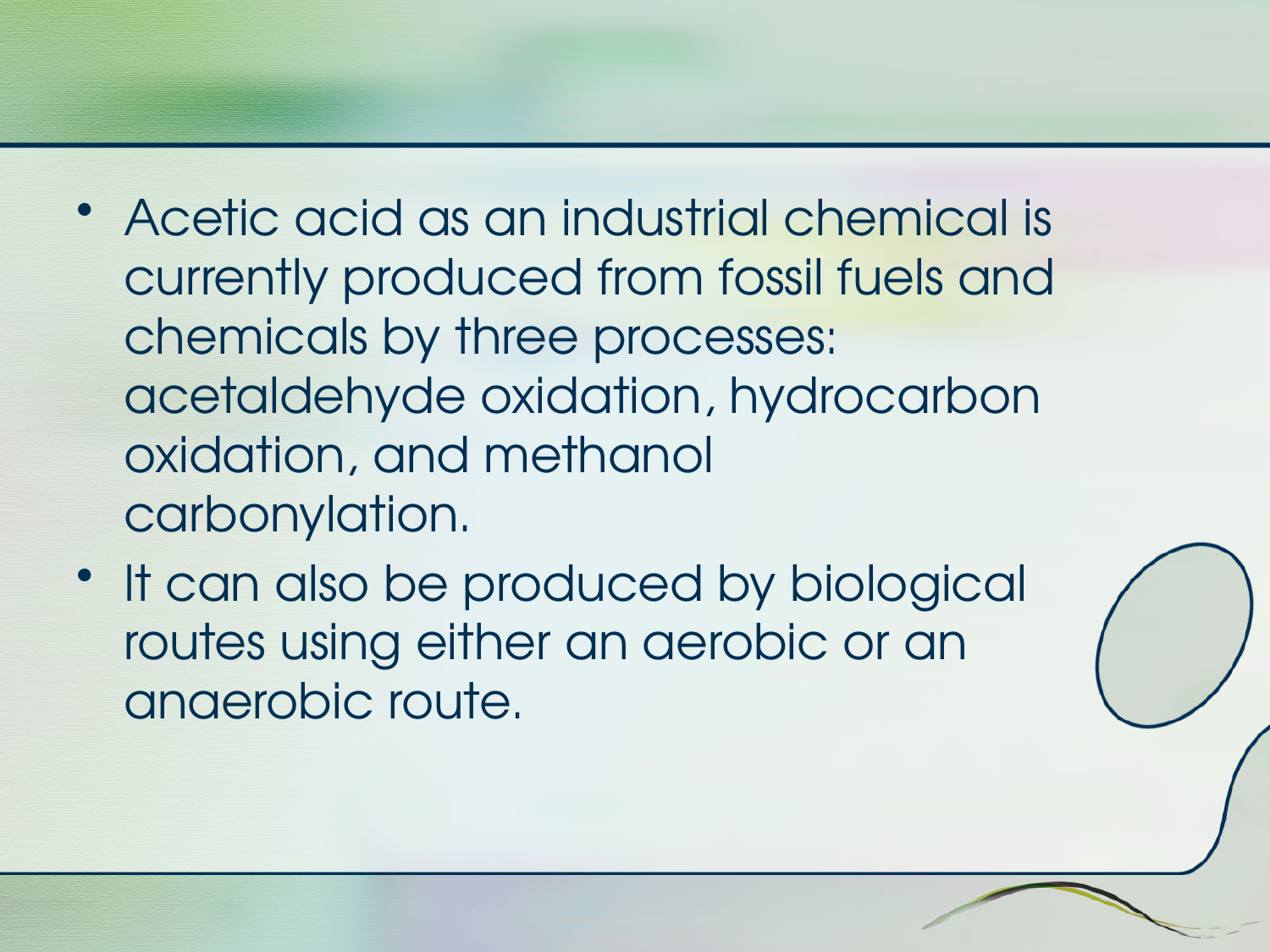

#
Acetic acid as an industrial chemical is currently produced from fossil fuels and chemicals by three processes: acetaldehyde oxidation, hydrocarbon oxidation, and methanol carbonylation.
It can also be produced by biological routes using either an aerobic or an anaerobic route.